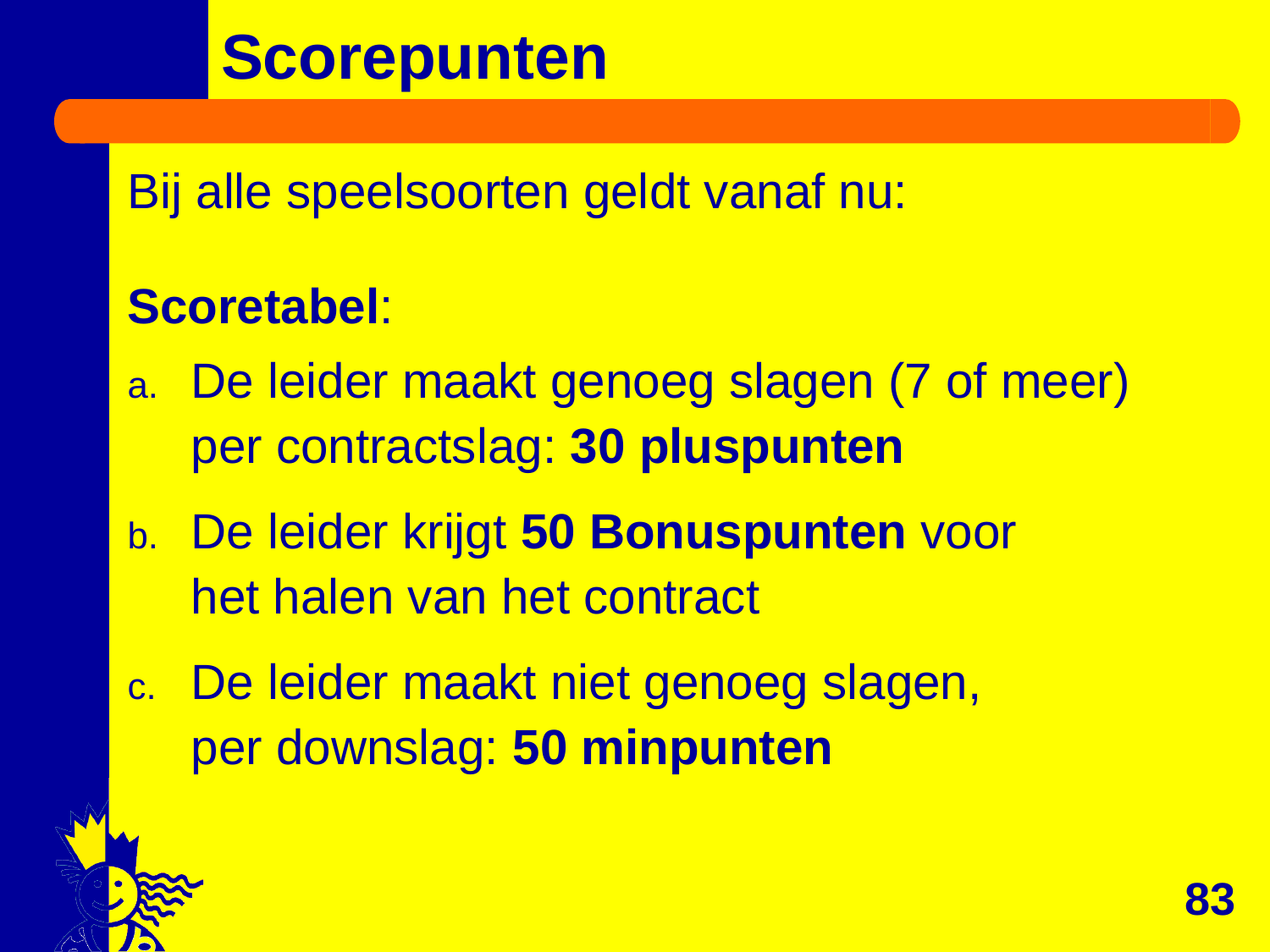

# Scorepunten
Bij alle speelsoorten geldt vanaf nu:

Scoretabel:
De leider maakt genoeg slagen (7 of meer)
per contractslag: 30 pluspunten
De leider krijgt 50 Bonuspunten voor
het halen van het contract
De leider maakt niet genoeg slagen,
per downslag: 50 minpunten

83